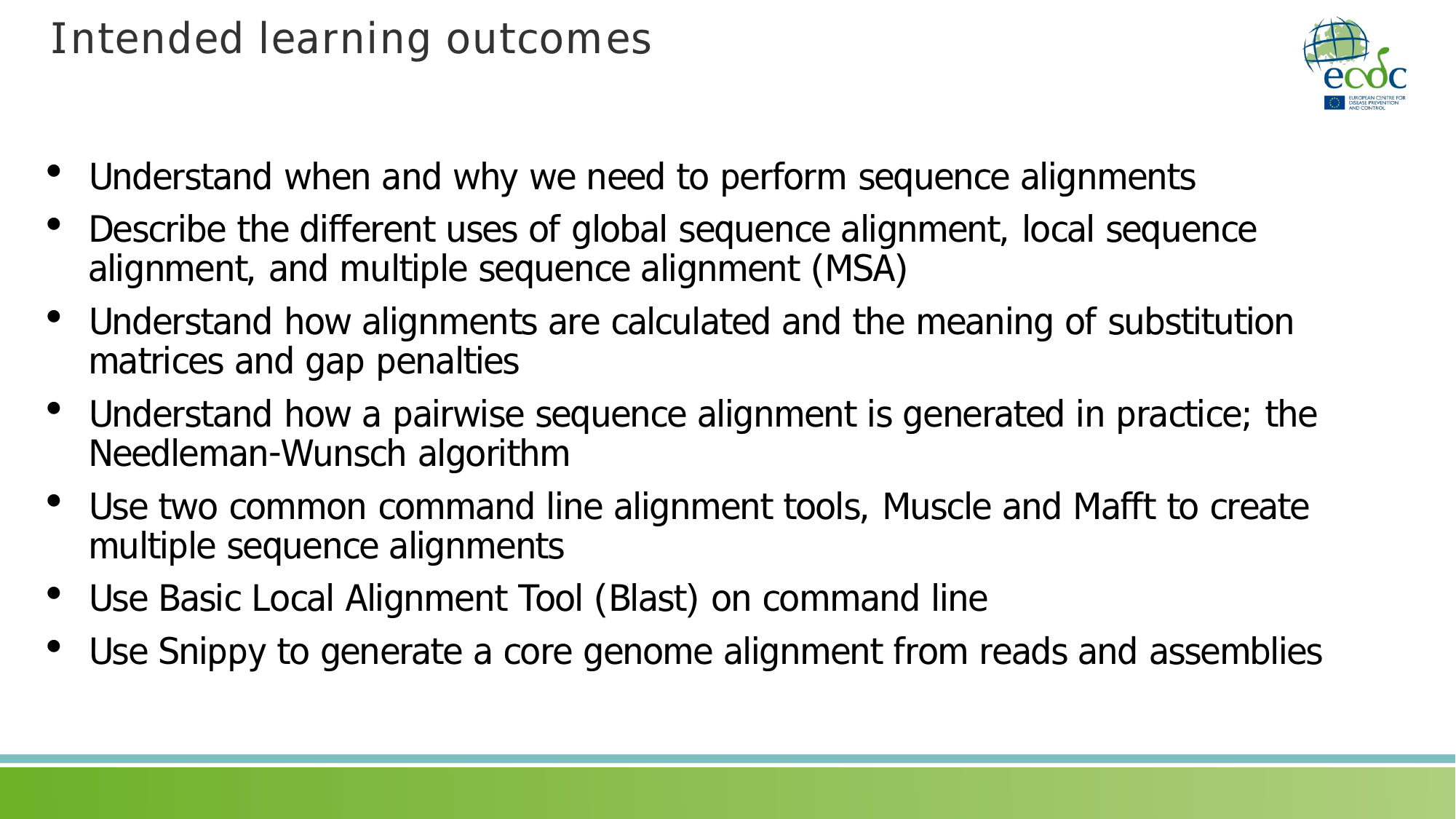

# Intended learning outcomes
Understand when and why we need to perform sequence alignments
Describe the different uses of global sequence alignment, local sequence alignment, and multiple sequence alignment (MSA)
Understand how alignments are calculated and the meaning of substitution matrices and gap penalties
Understand how a pairwise sequence alignment is generated in practice; the Needleman-Wunsch algorithm
Use two common command line alignment tools, Muscle and Mafft to create multiple sequence alignments
Use Basic Local Alignment Tool (Blast) on command line
Use Snippy to generate a core genome alignment from reads and assemblies